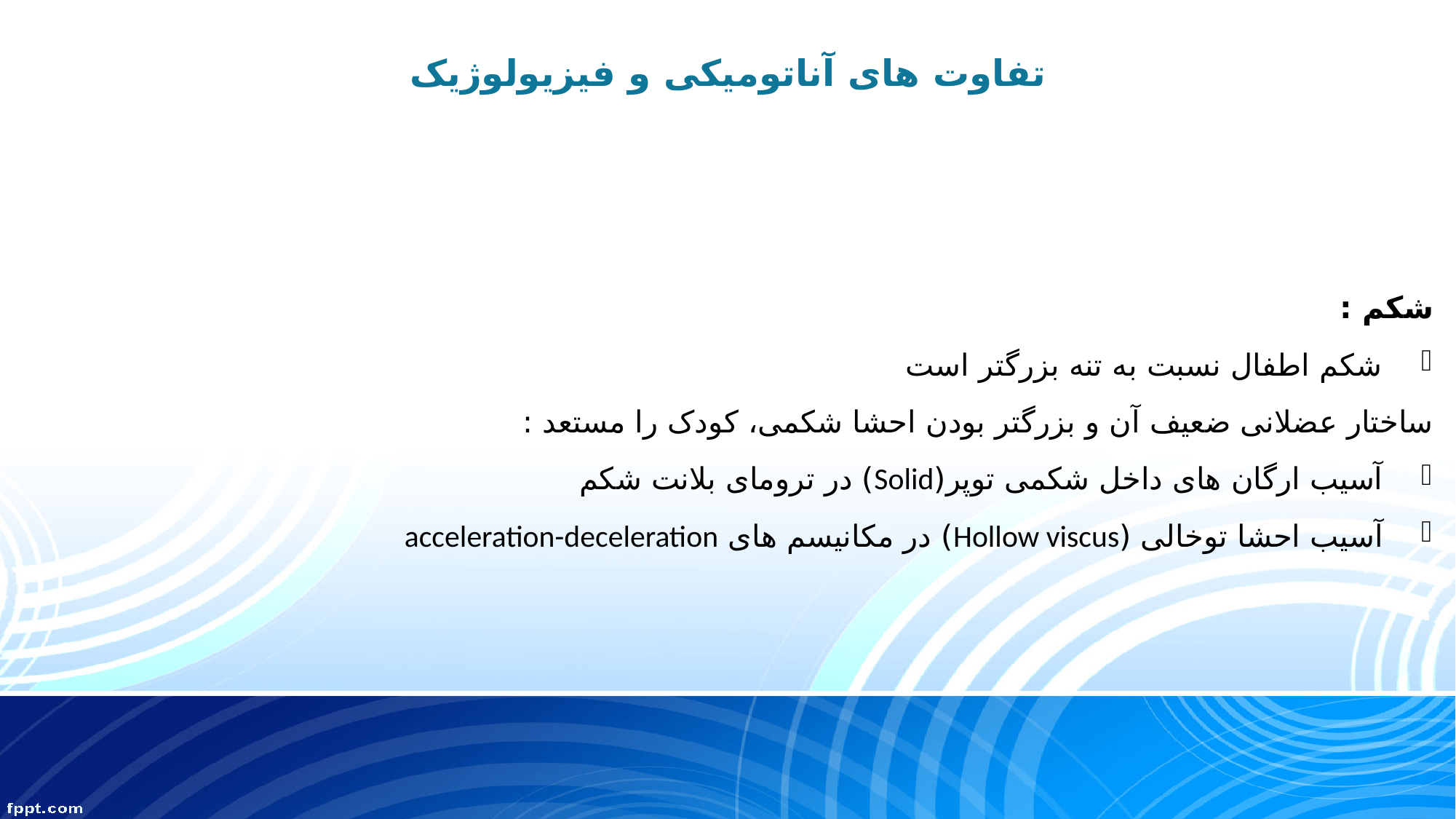

تفاوت های آناتومیکی و فیزیولوژیک
شکم :
 شکم اطفال نسبت به تنه بزرگتر است
ساختار عضلانی ضعیف آن و بزرگتر بودن احشا شکمی، کودک را مستعد :
 آسیب ارگان های داخل شکمی توپر(Solid) در ترومای بلانت شکم
 آسیب احشا توخالی (Hollow viscus) در مکانیسم های acceleration-deceleration